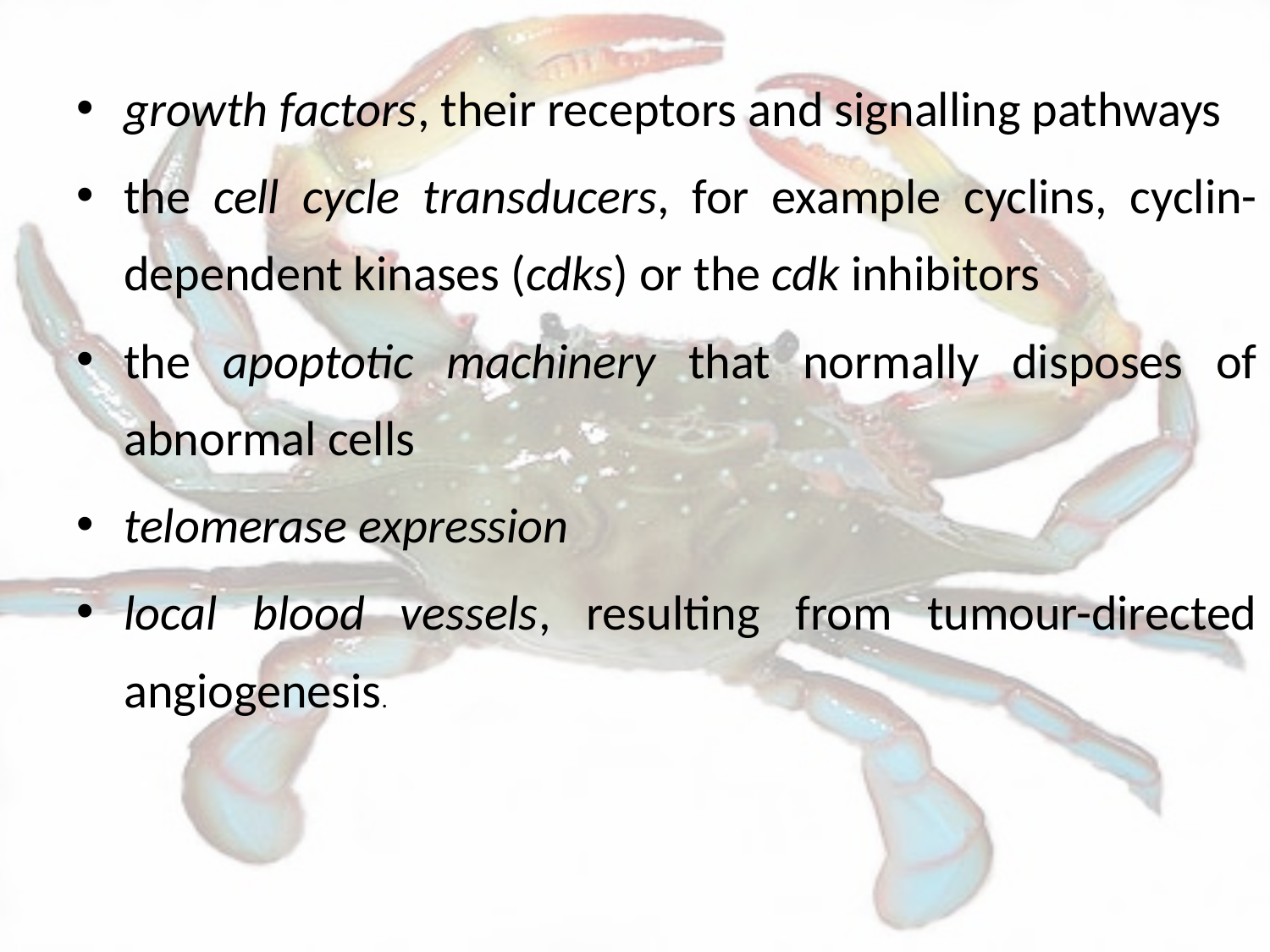

growth factors, their receptors and signalling pathways
the cell cycle transducers, for example cyclins, cyclin-dependent kinases (cdks) or the cdk inhibitors
the apoptotic machinery that normally disposes of abnormal cells
telomerase expression
local blood vessels, resulting from tumour-directed angiogenesis.